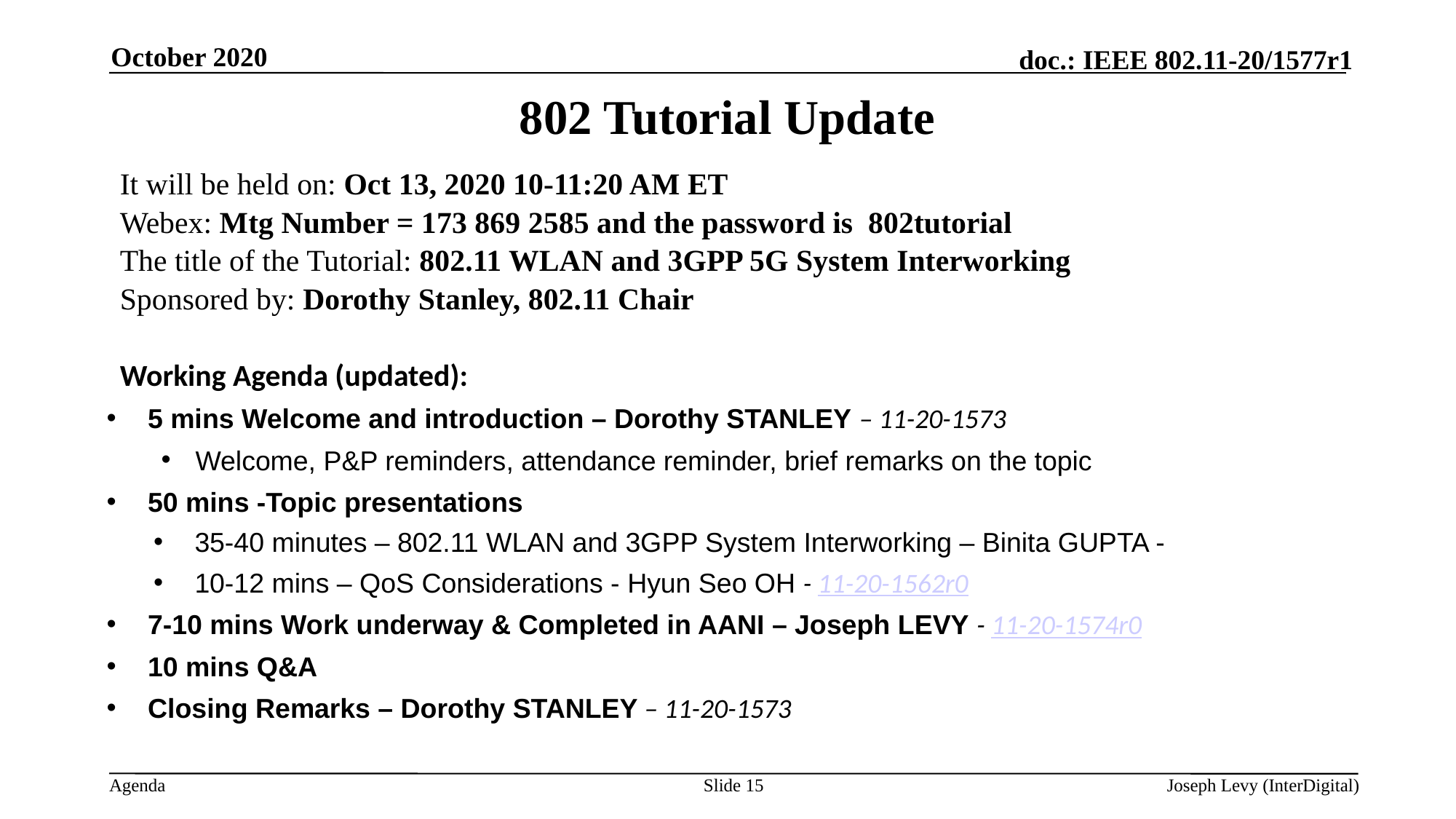

October 2020
# 802 Tutorial Update
It will be held on: Oct 13, 2020 10-11:20 AM ET
Webex: Mtg Number = 173 869 2585 and the password is  802tutorial
The title of the Tutorial: 802.11 WLAN and 3GPP 5G System Interworking
Sponsored by: Dorothy Stanley, 802.11 Chair

Working Agenda (updated):
5 mins Welcome and introduction – Dorothy STANLEY – 11-20-1573
Welcome, P&P reminders, attendance reminder, brief remarks on the topic
50 mins -Topic presentations
35-40 minutes – 802.11 WLAN and 3GPP System Interworking – Binita GUPTA -
10-12 mins – QoS Considerations - Hyun Seo OH - 11-20-1562r0
7-10 mins Work underway & Completed in AANI – Joseph LEVY - 11-20-1574r0
10 mins Q&A
Closing Remarks – Dorothy STANLEY – 11-20-1573

Slide 15
Joseph Levy (InterDigital)